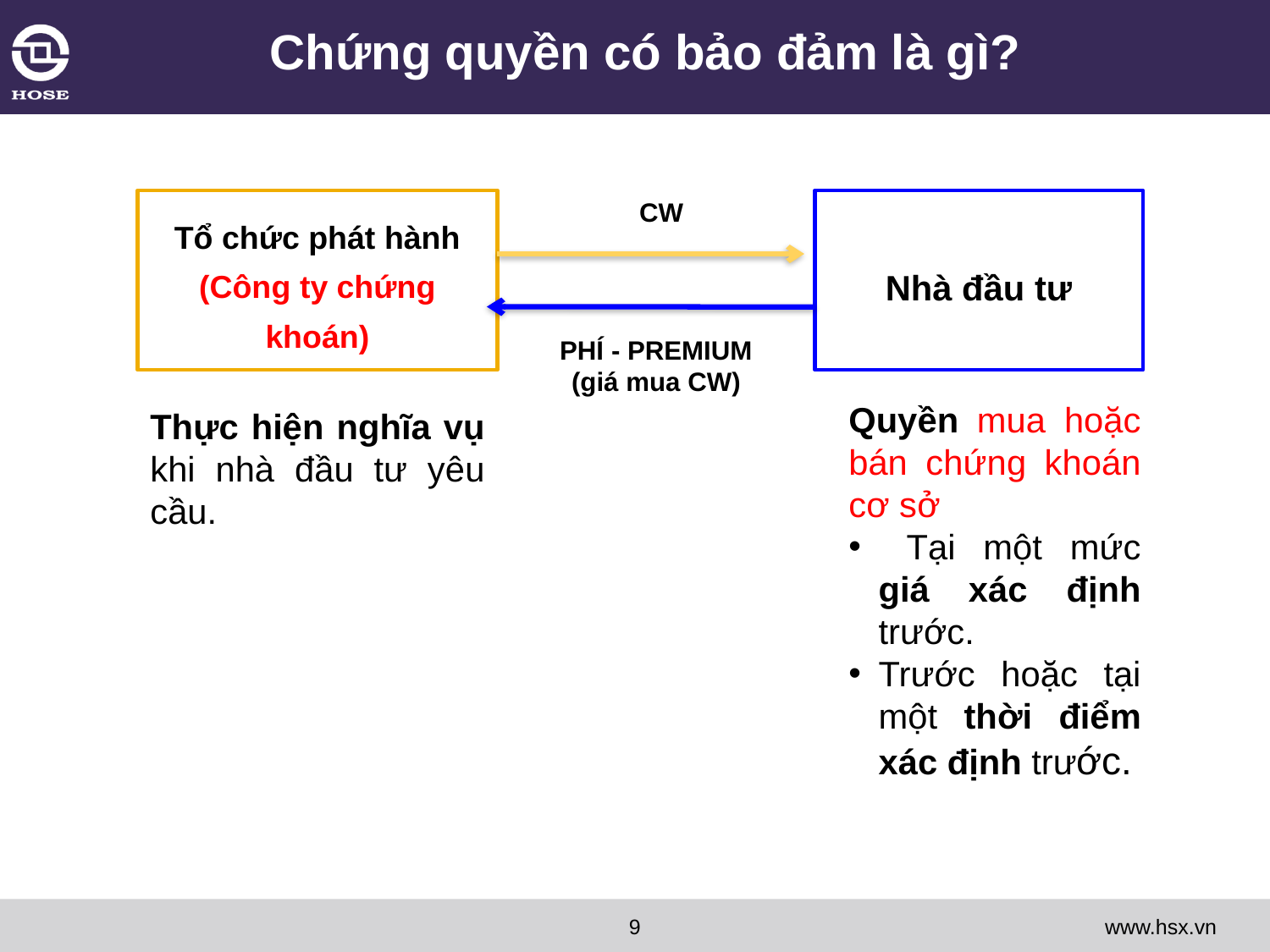

# Chứng quyền có bảo đảm là gì?

Tổ chức phát hành
(Công ty chứng khoán)
CW
Nhà đầu tư
PHÍ - PREMIUM
(giá mua CW)
Quyền mua hoặc bán chứng khoán cơ sở
 Tại một mức giá xác định trước.
Trước hoặc tại một thời điểm xác định trước.
Thực hiện nghĩa vụ khi nhà đầu tư yêu cầu.
www.hsx.vn
9